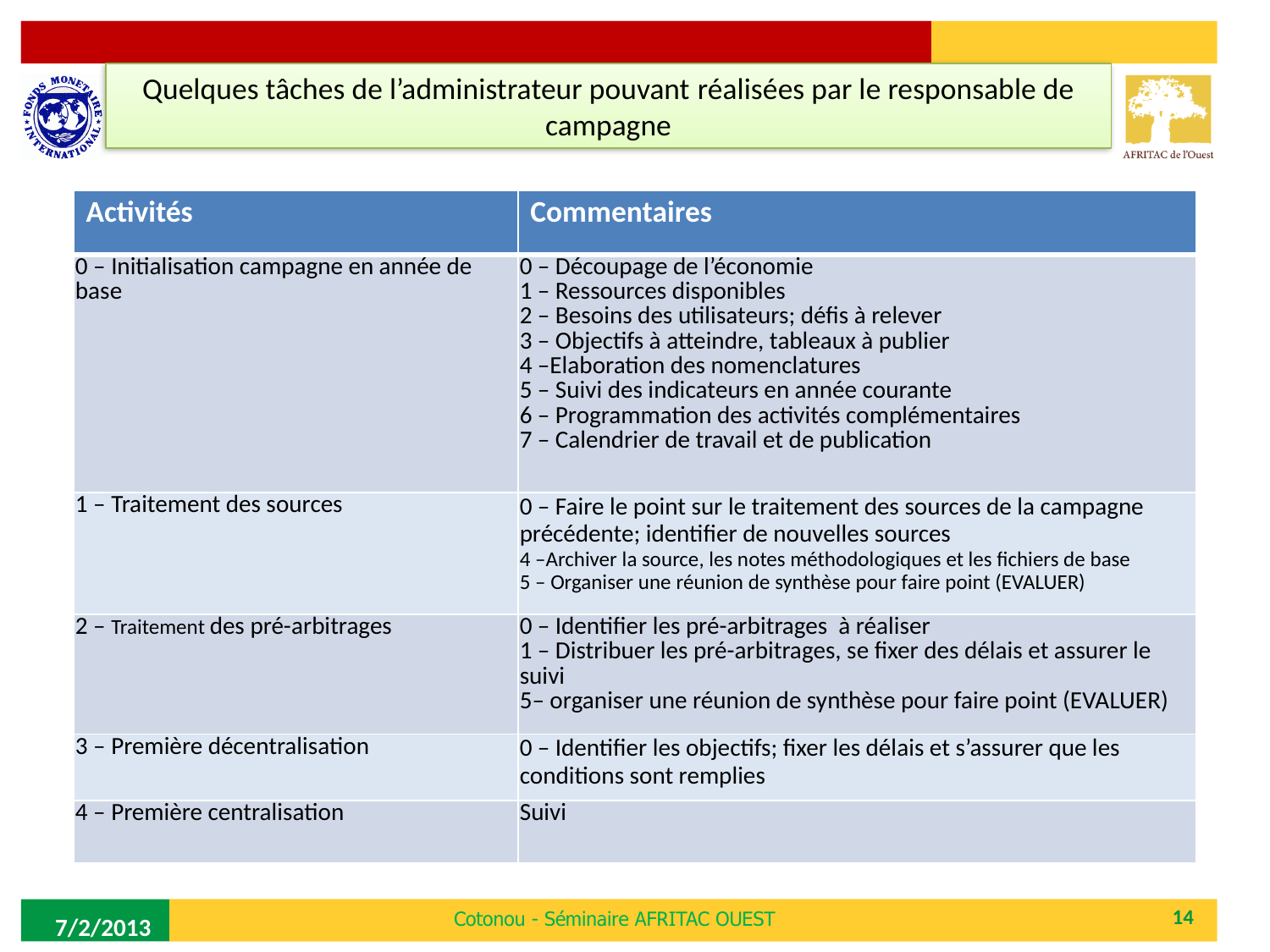

Quelques tâches de l’administrateur pouvant réalisées par le responsable de campagne
| Activités | Commentaires |
| --- | --- |
| 0 – Initialisation campagne en année de base | 0 – Découpage de l’économie 1 – Ressources disponibles 2 – Besoins des utilisateurs; défis à relever 3 – Objectifs à atteindre, tableaux à publier 4 –Elaboration des nomenclatures 5 – Suivi des indicateurs en année courante 6 – Programmation des activités complémentaires 7 – Calendrier de travail et de publication |
| 1 – Traitement des sources | 0 – Faire le point sur le traitement des sources de la campagne précédente; identifier de nouvelles sources 4 –Archiver la source, les notes méthodologiques et les fichiers de base 5 – Organiser une réunion de synthèse pour faire point (EVALUER) |
| 2 – Traitement des pré-arbitrages | 0 – Identifier les pré-arbitrages à réaliser 1 – Distribuer les pré-arbitrages, se fixer des délais et assurer le suivi 5– organiser une réunion de synthèse pour faire point (EVALUER) |
| 3 – Première décentralisation | 0 – Identifier les objectifs; fixer les délais et s’assurer que les conditions sont remplies |
| 4 – Première centralisation | Suivi |
Cotonou - Séminaire AFRITAC OUEST